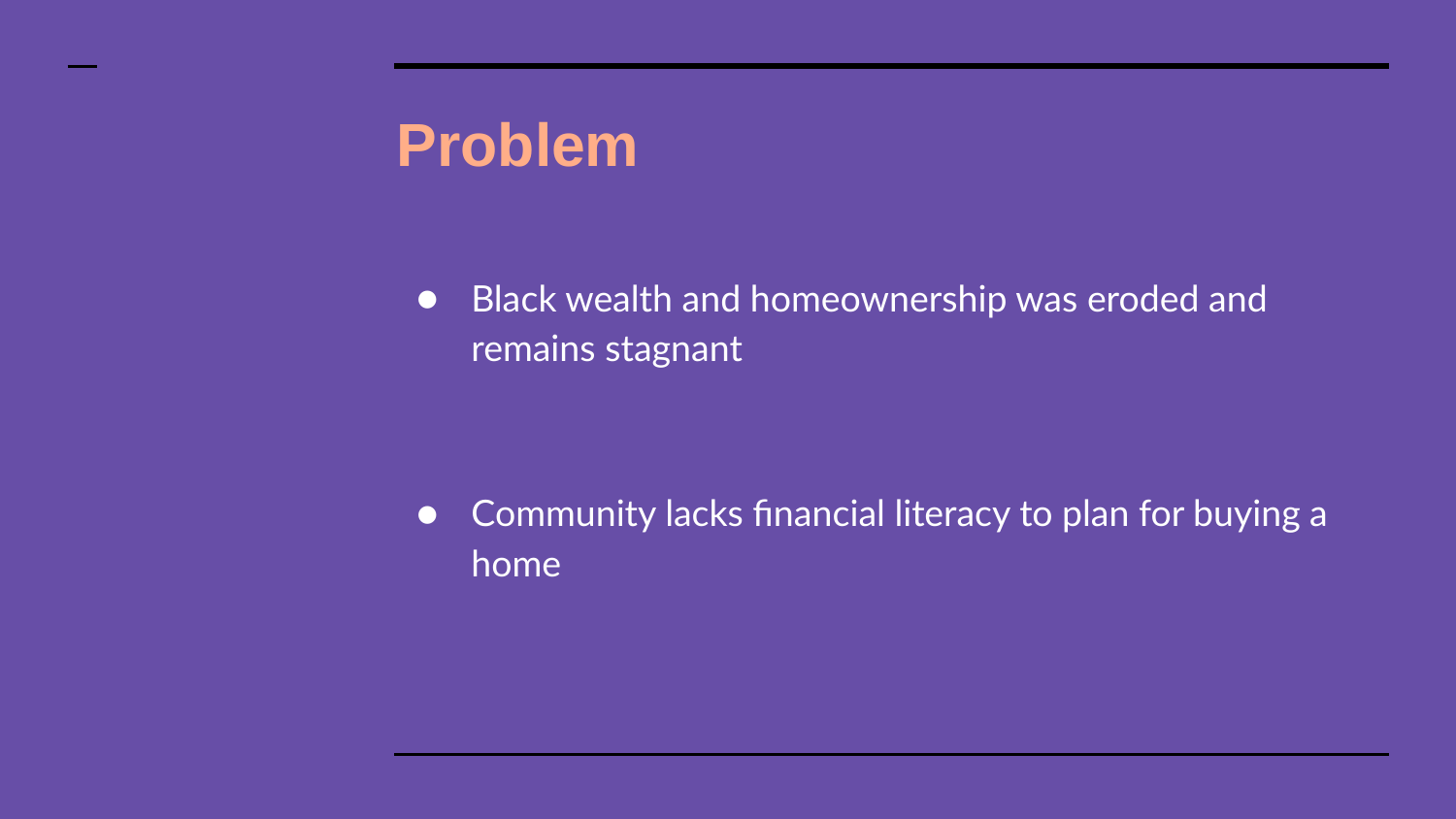

# Problem
Black wealth and homeownership was eroded and remains stagnant

Community lacks financial literacy to plan for buying a home